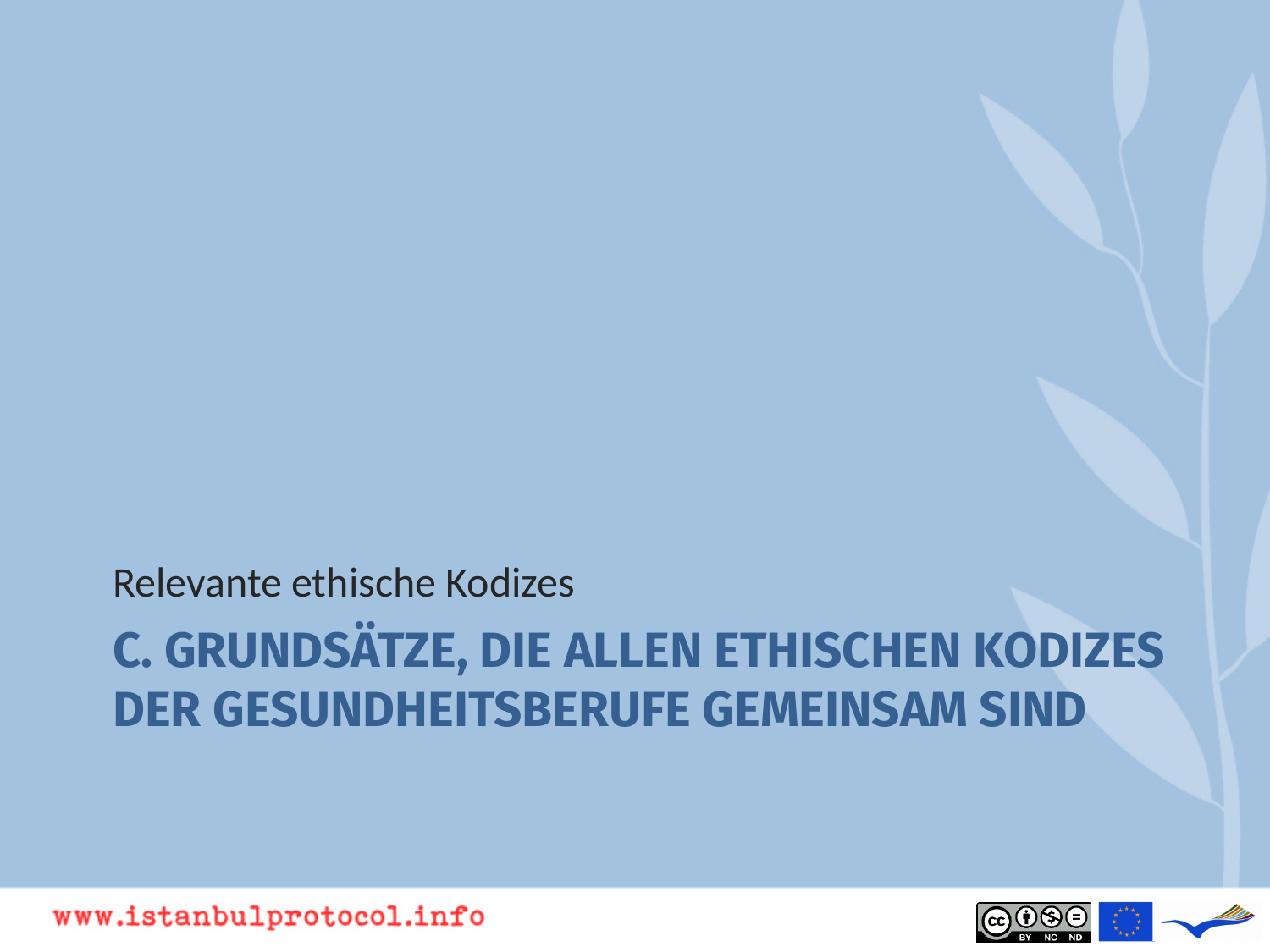

Relevante ethische Kodizes
# C. Grundsätze, die allen ethischen KodiZes der Gesundheitsberufe gemeinsam sind